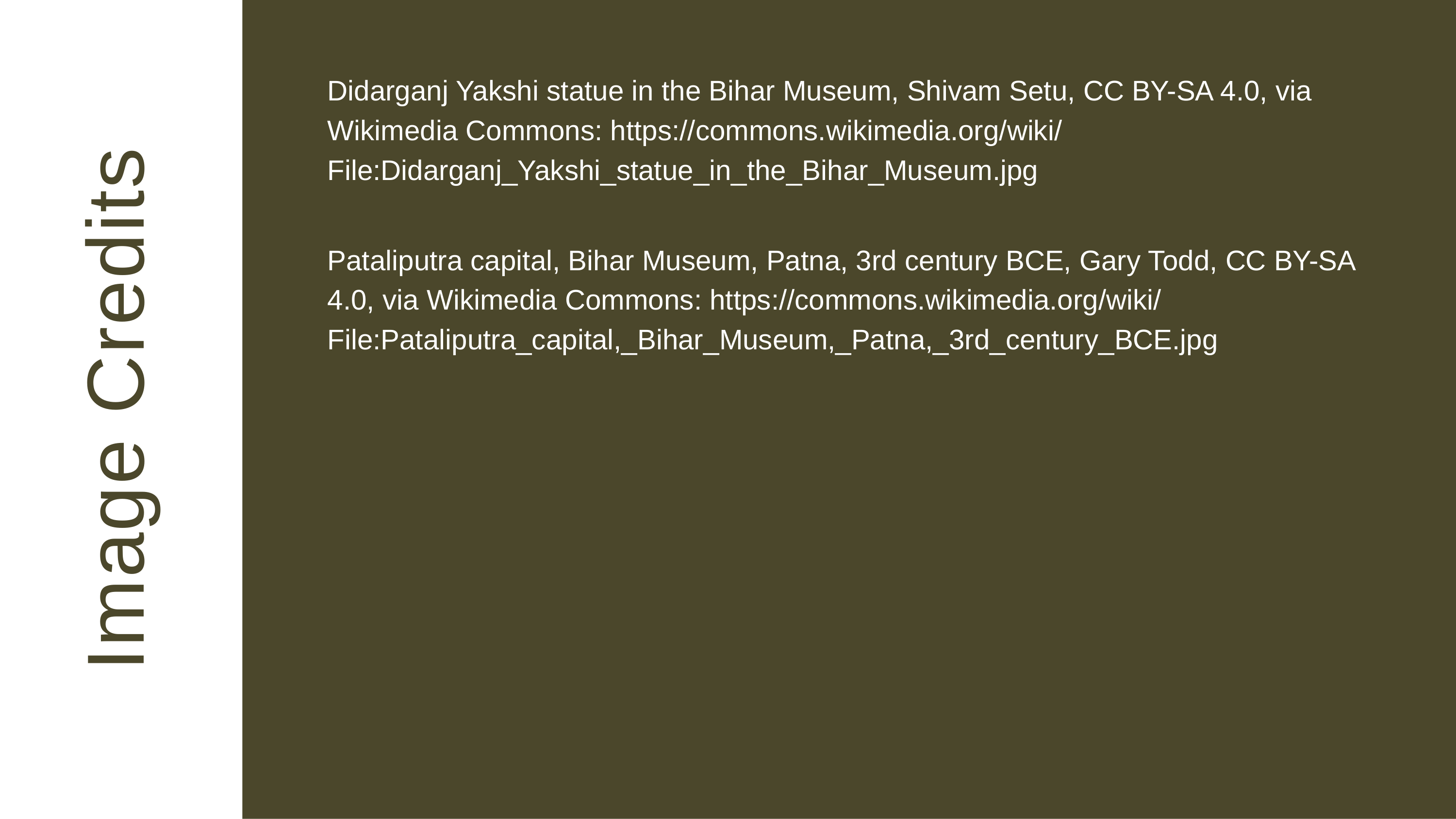

Didarganj Yakshi statue in the Bihar Museum, Shivam Setu, CC BY-SA 4.0, via Wikimedia Commons: https://commons.wikimedia.org/wiki/
File:Didarganj_Yakshi_statue_in_the_Bihar_Museum.jpg
Pataliputra capital, Bihar Museum, Patna, 3rd century BCE, Gary Todd, CC BY-SA 4.0, via Wikimedia Commons: https://commons.wikimedia.org/wiki/
File:Pataliputra_capital,_Bihar_Museum,_Patna,_3rd_century_BCE.jpg
Image Credits